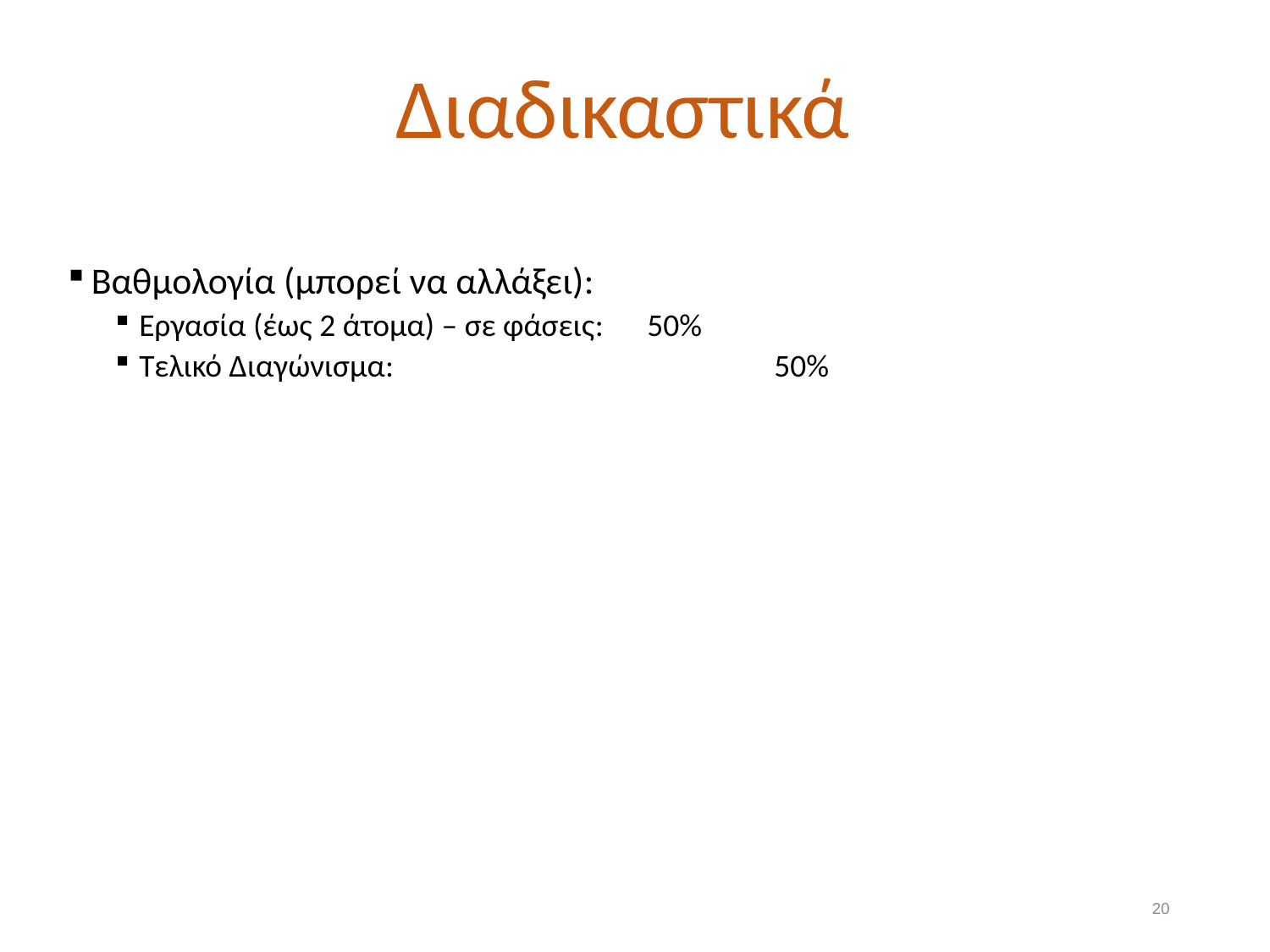

# Διαδικαστικά
Βαθμολογία (μπορεί να αλλάξει):
Εργασία (έως 2 άτομα) – σε φάσεις:	50%
Τελικό Διαγώνισμα:			50%

20